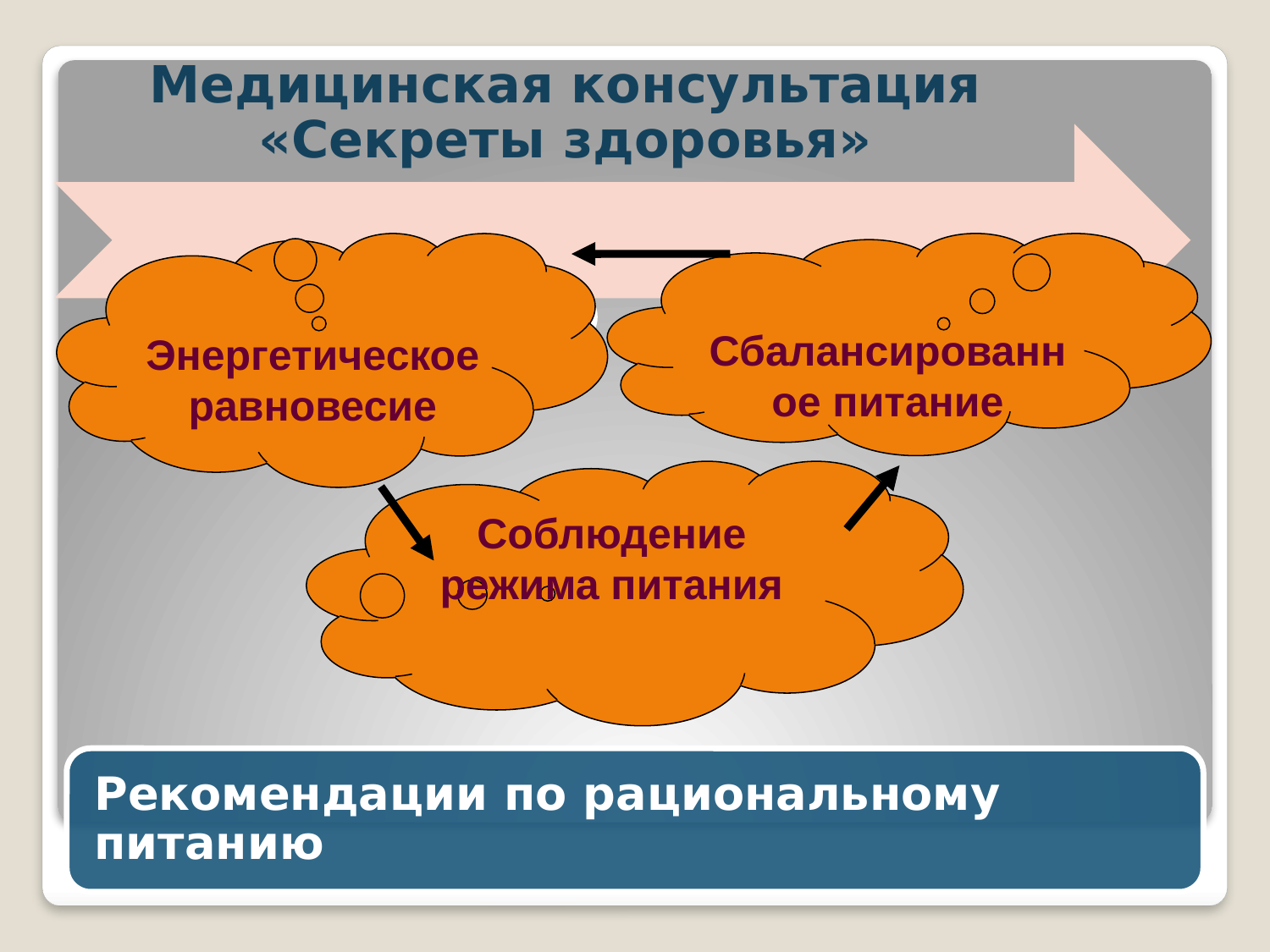

Медицинская консультация «Секреты здоровья»

Энергетическое равновесие

Сбалансированное питание

Соблюдение режима питания

Рекомендации по рациональному питанию